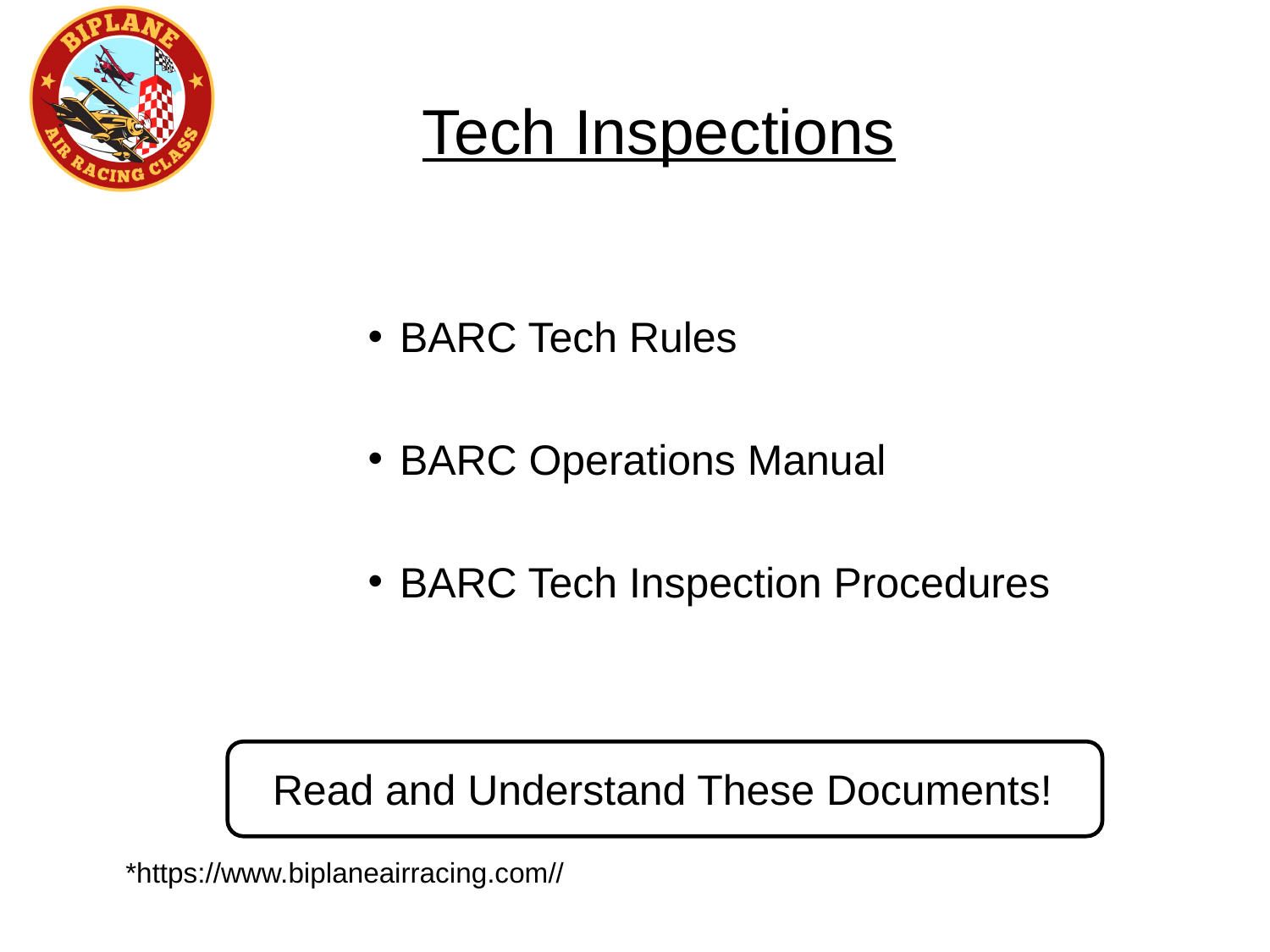

Tech Inspections
BARC Tech Rules

BARC Operations Manual

BARC Tech Inspection Procedures

Read and Understand These Documents!
*https://www.biplaneairracing.com//